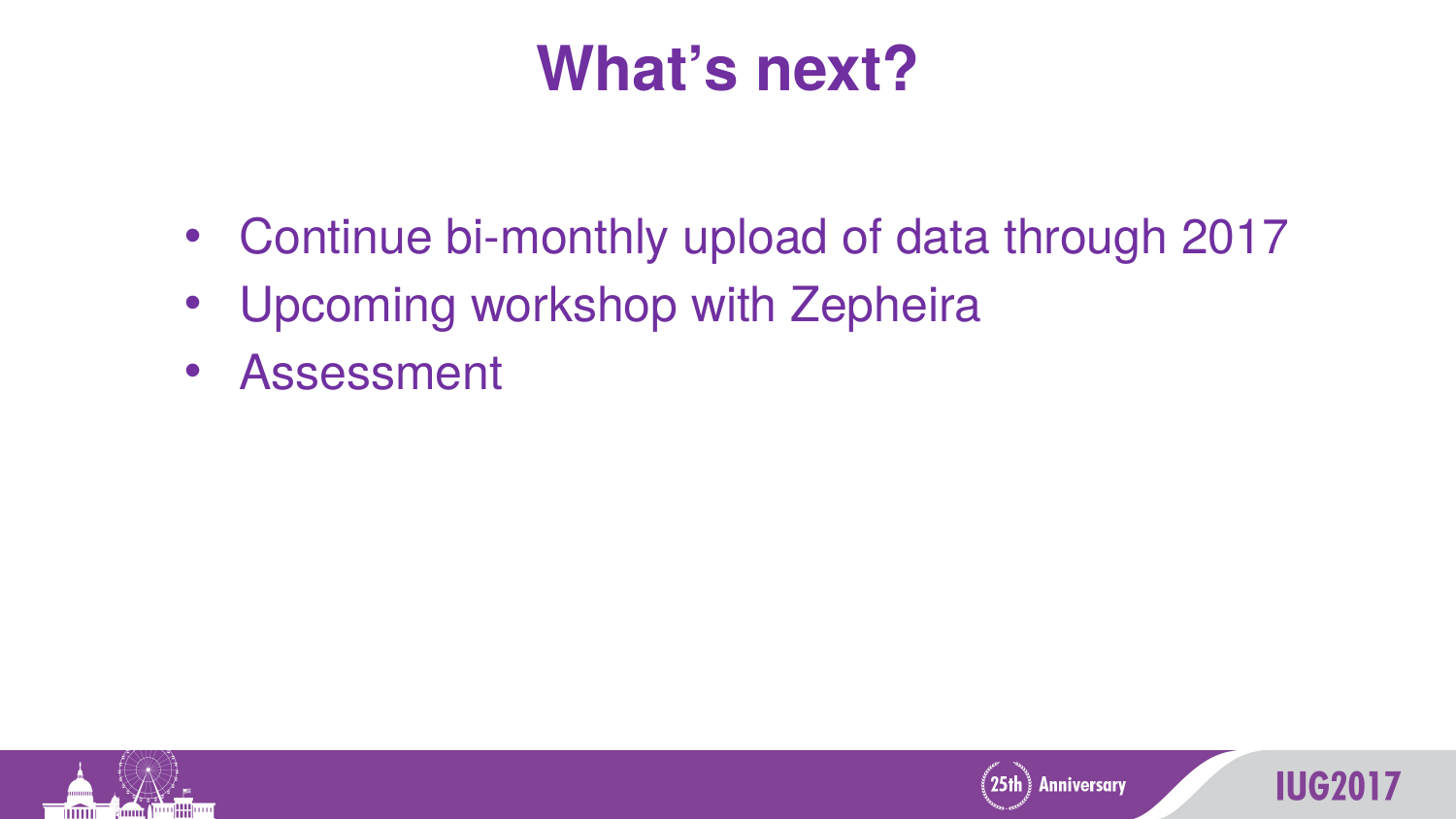

# What’s next?

Continue bi-monthly upload of data through 2017
Upcoming workshop with Zepheira
Assessment